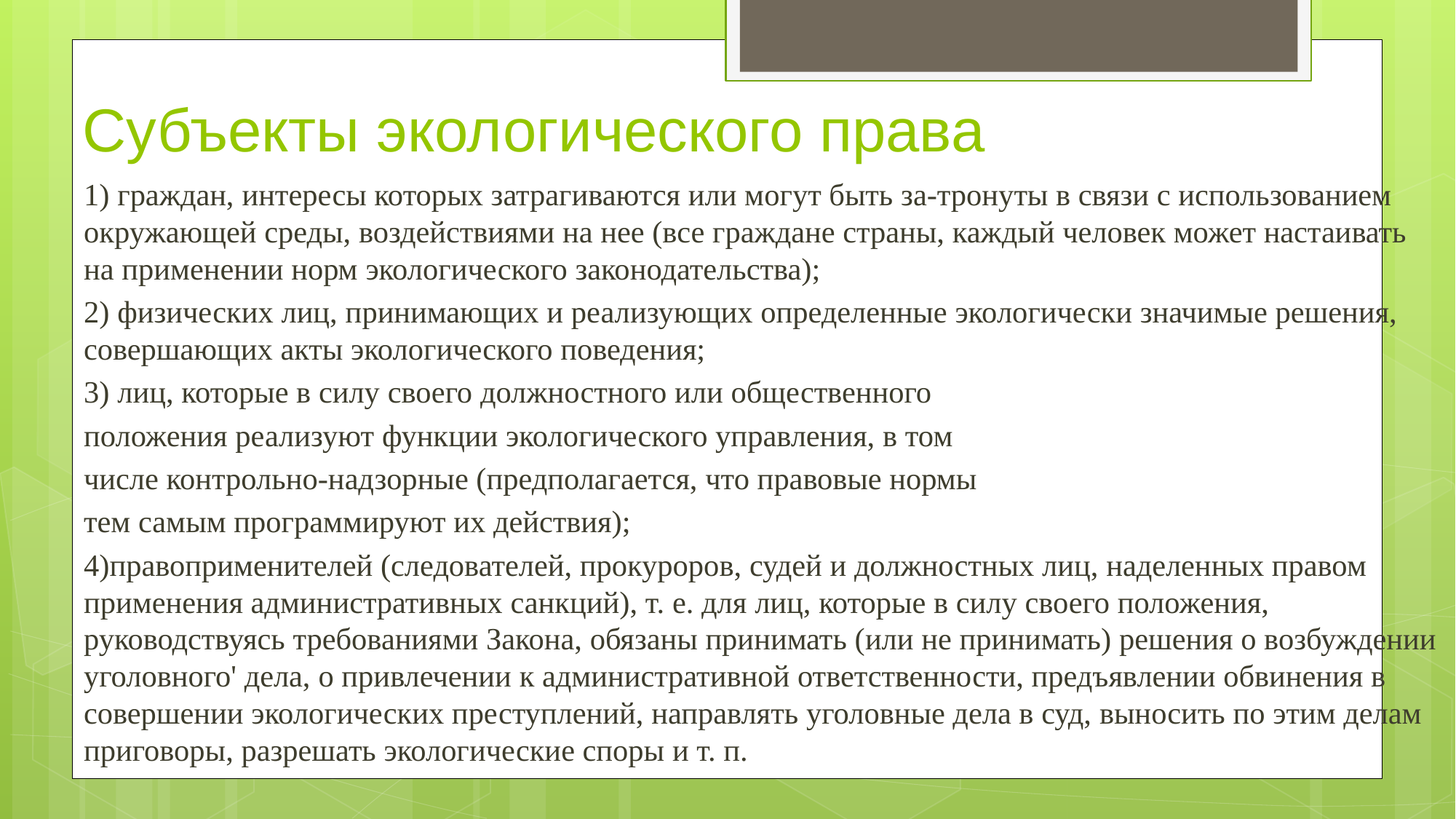

# Субъекты экологического права
1) граждан, интересы которых затрагиваются или могут быть за-тронуты в связи с использованием окружающей среды, воздействиями на нее (все граждане страны, каждый человек может настаивать на применении норм экологического законодательства);
2) физических лиц, принимающих и реализующих определенные экологически значимые решения, совершающих акты экологического поведения;
3) лиц, которые в силу своего должностного или общественного
положения реализуют функции экологического управления, в том
числе контрольно-надзорные (предполагается, что правовые нормы
тем самым программируют их действия);
4)правоприменителей (следователей, прокуроров, судей и должностных лиц, наделенных правом применения административных санкций), т. е. для лиц, которые в силу своего положения, руководствуясь требованиями Закона, обязаны принимать (или не принимать) решения о возбуждении уголовного' дела, о привлечении к административной ответственности, предъявлении обвинения в совершении экологических преступлений, направлять уголовные дела в суд, выносить по этим делам приговоры, разрешать экологические споры и т. п.